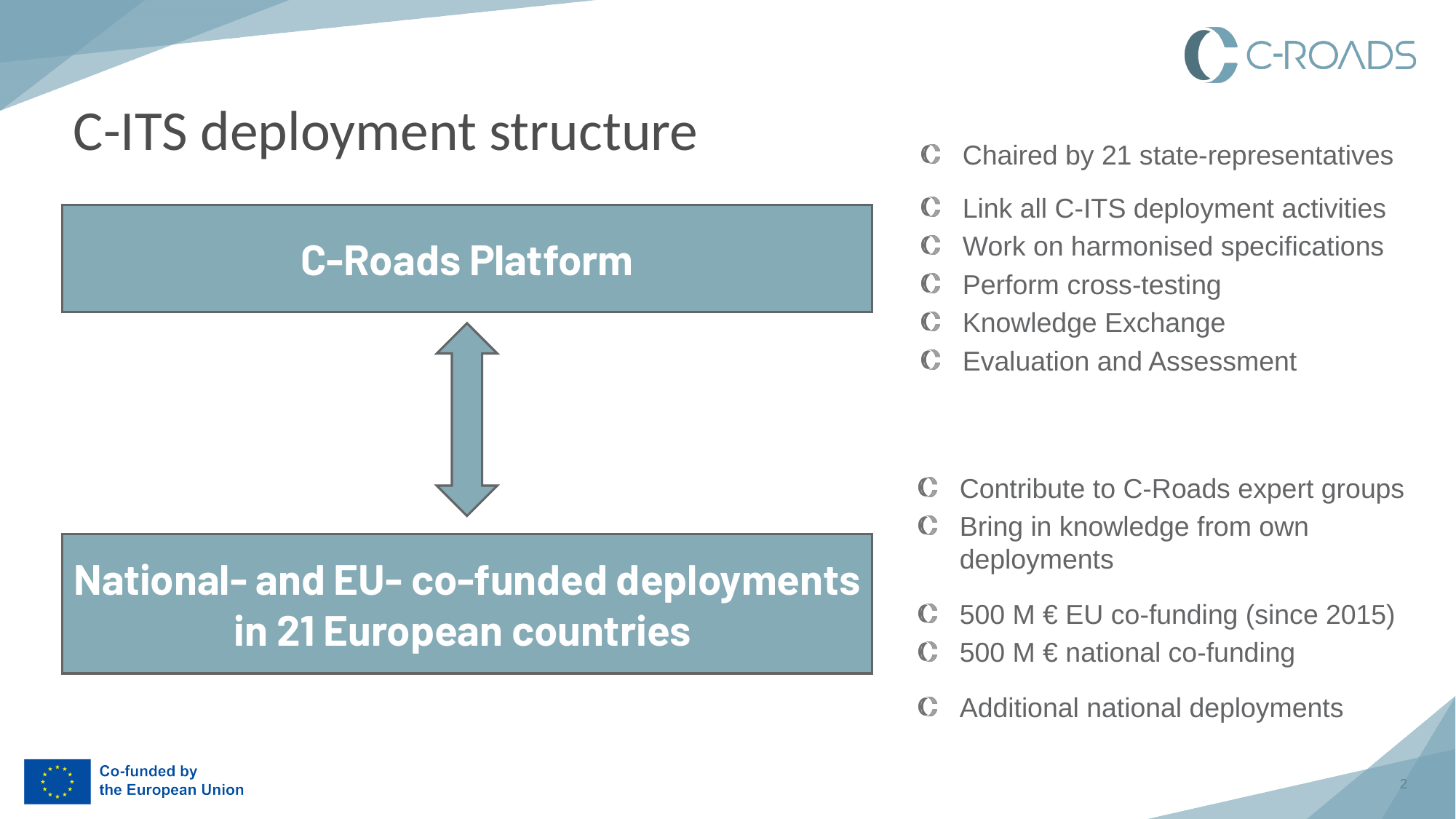

# C-ITS deployment structure
Chaired by 21 state-representatives

Link all C-ITS deployment activities
Work on harmonised specifications
Perform cross-testing
Knowledge Exchange
Evaluation and Assessment
C-Roads Platform

Contribute to C-Roads expert groups
Bring in knowledge from own deployments

500 M € EU co-funding (since 2015)
500 M € national co-funding

Additional national deployments
National- and EU- co-funded deployments in 21 European countries